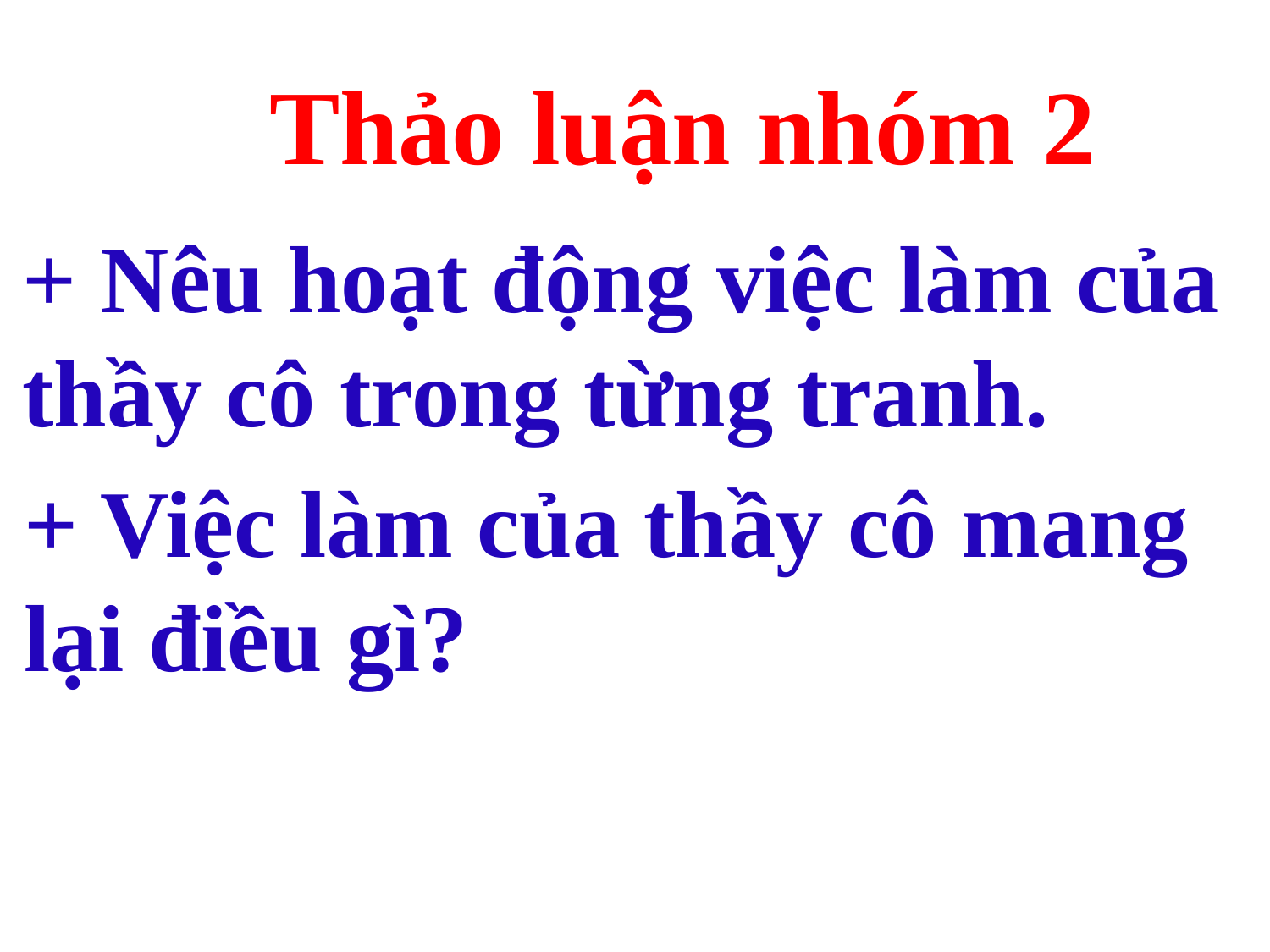

Thảo luận nhóm 2
+ Nêu hoạt động việc làm của thầy cô trong từng tranh.
+ Việc làm của thầy cô mang lại điều gì?